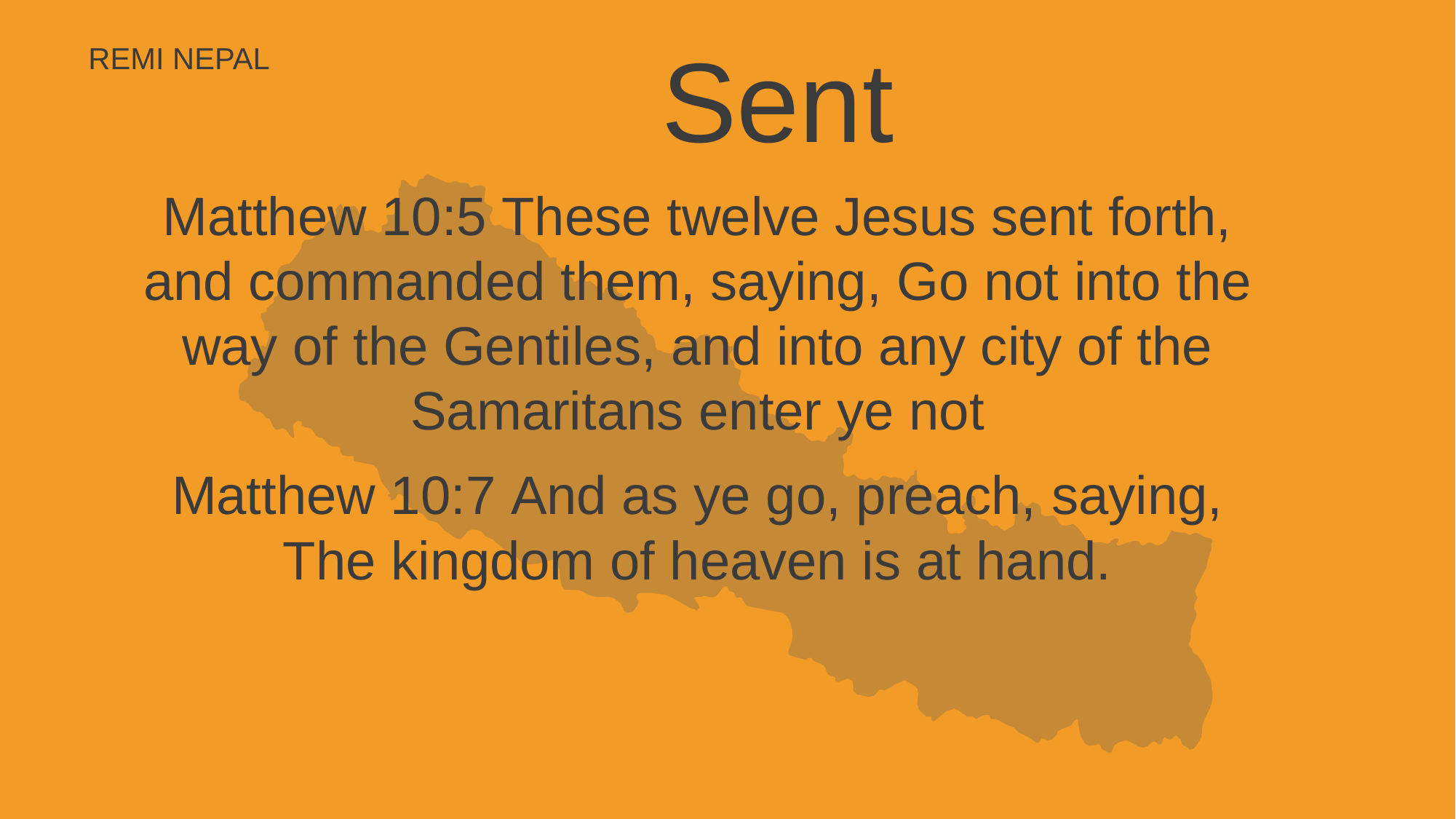

Sent

Matthew 10:5 These twelve Jesus sent forth, and commanded them, saying, Go not into the way of the Gentiles, and into any city of the Samaritans enter ye not
Matthew 10:7 And as ye go, preach, saying, The kingdom of heaven is at hand.